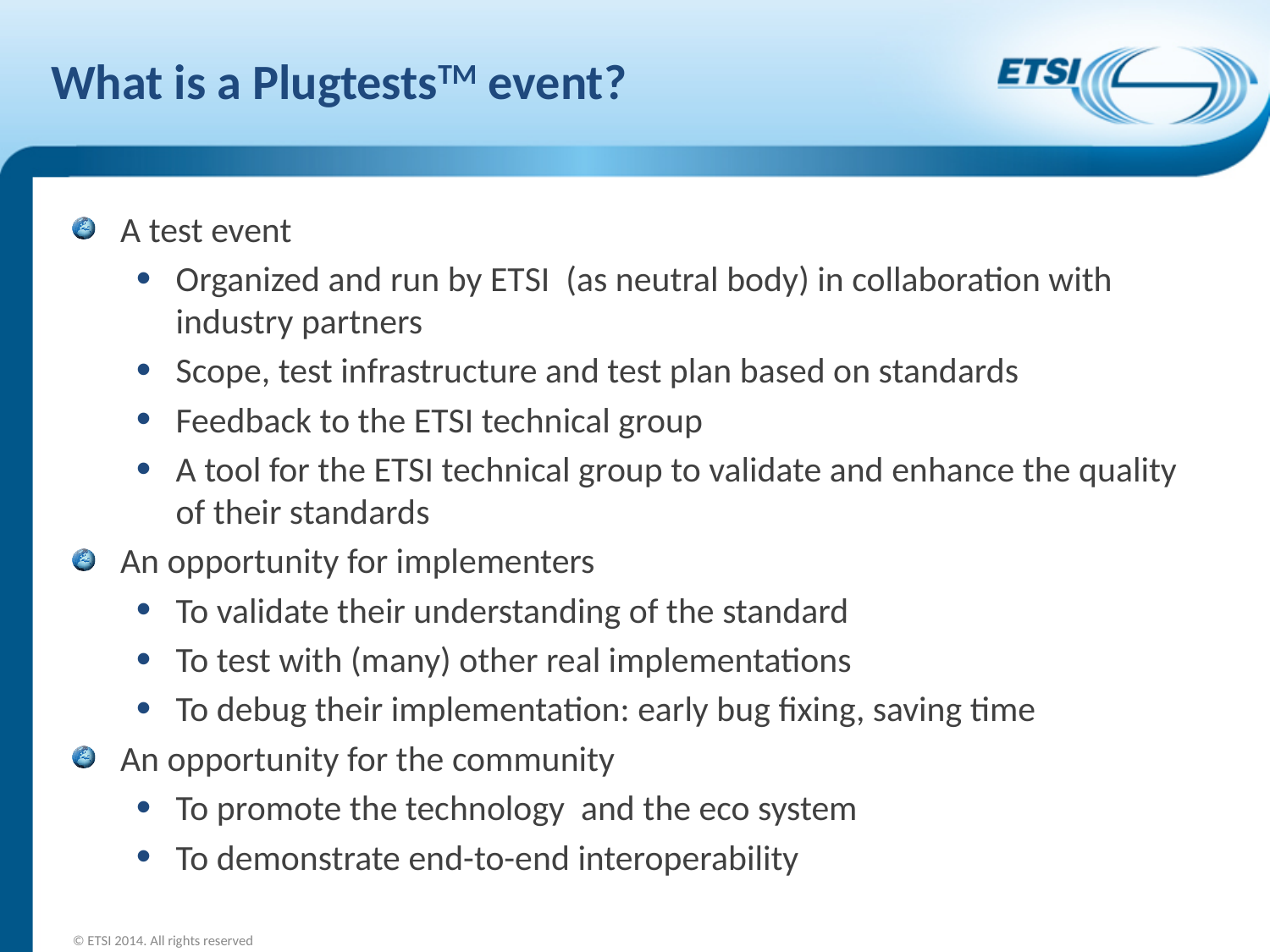

# What is a PlugtestsTM event?
A test event
Organized and run by ETSI  (as neutral body) in collaboration with industry partners
Scope, test infrastructure and test plan based on standards
Feedback to the ETSI technical group
A tool for the ETSI technical group to validate and enhance the quality of their standards
An opportunity for implementers
To validate their understanding of the standard
To test with (many) other real implementations
To debug their implementation: early bug fixing, saving time
An opportunity for the community
To promote the technology  and the eco system
To demonstrate end-to-end interoperability
© ETSI 2014. All rights reserved